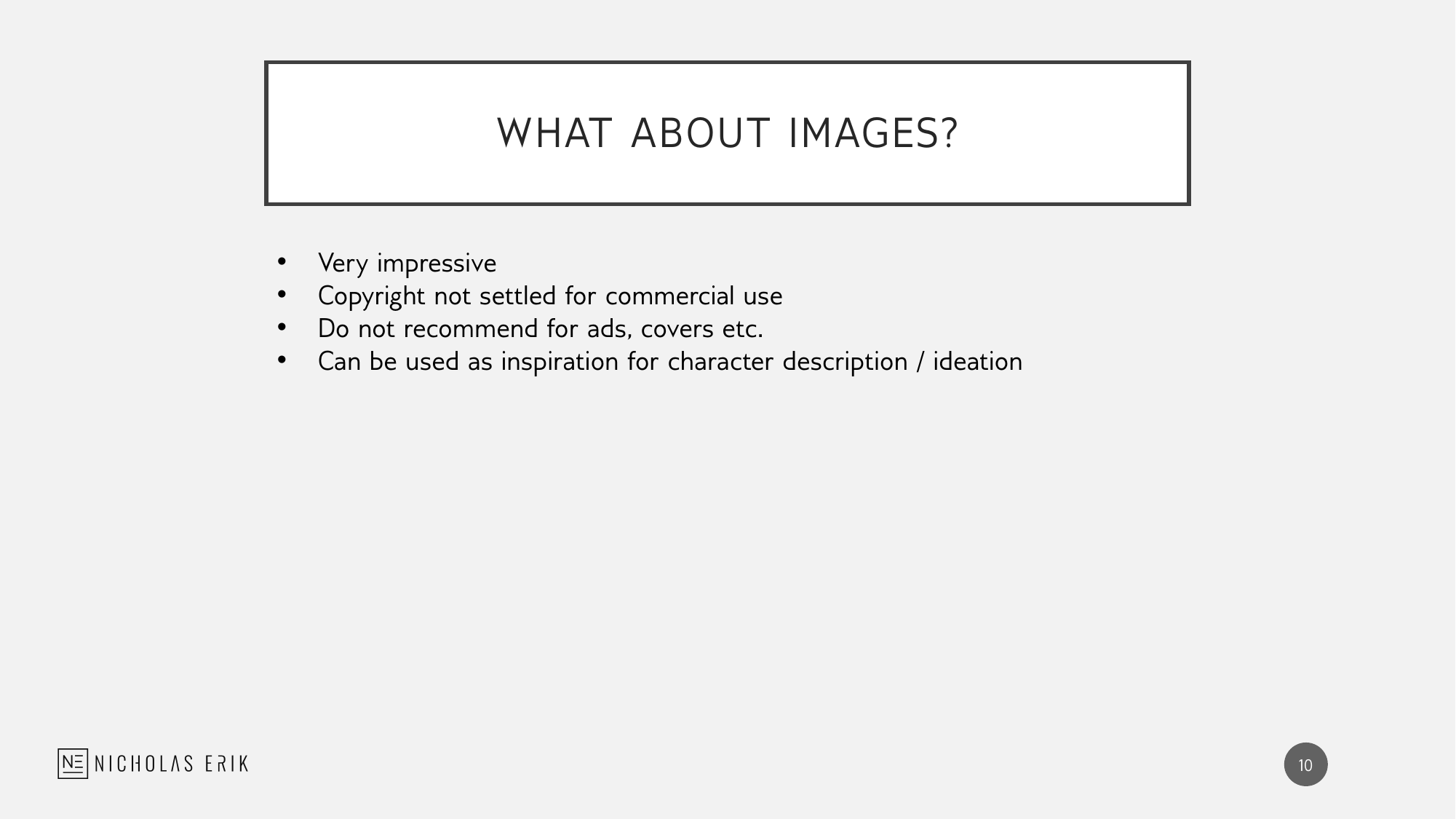

# What About Images?
Very impressive
Copyright not settled for commercial use
Do not recommend for ads, covers etc.
Can be used as inspiration for character description / ideation
10